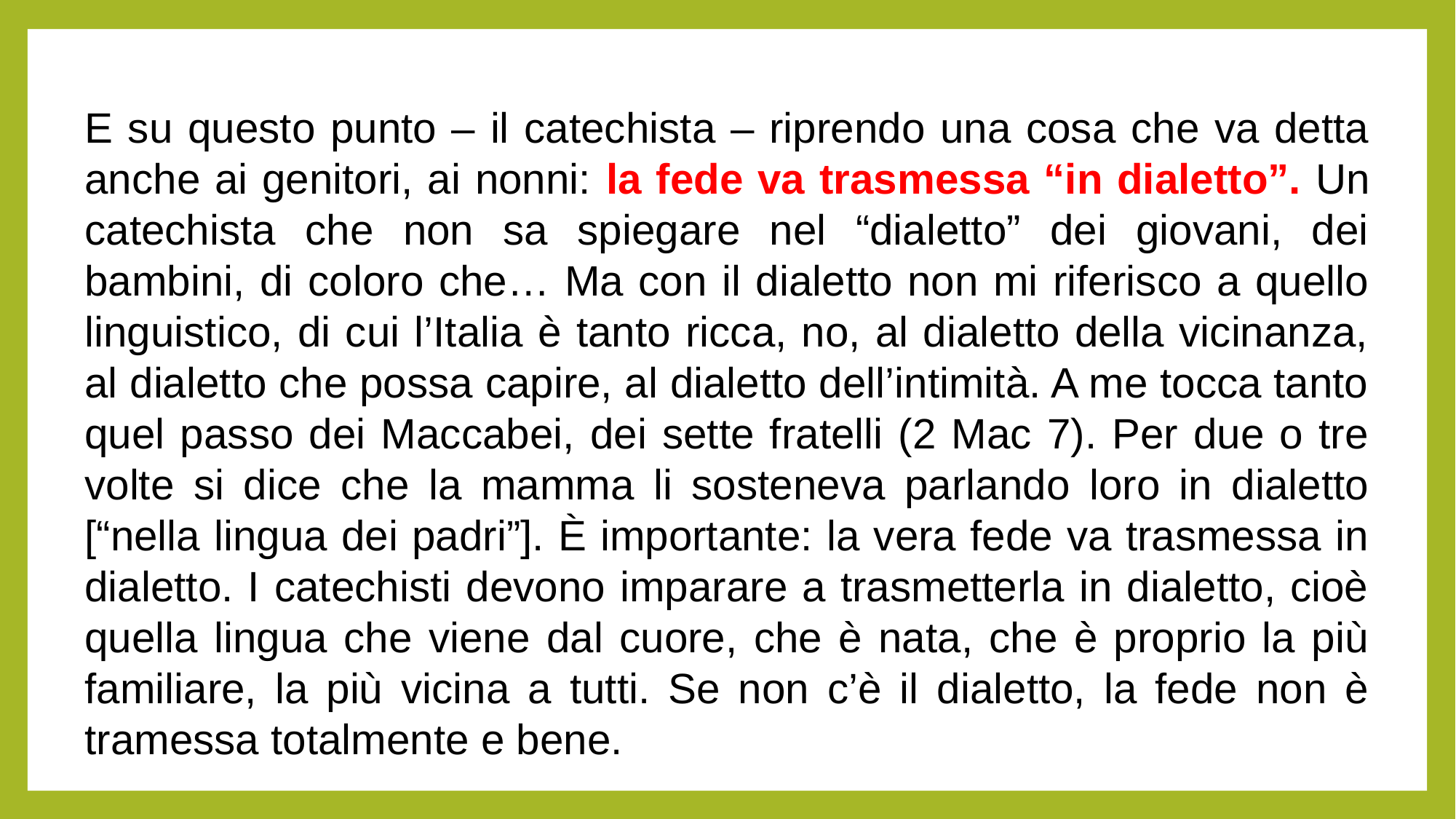

E su questo punto – il catechista – riprendo una cosa che va detta anche ai genitori, ai nonni: la fede va trasmessa “in dialetto”. Un catechista che non sa spiegare nel “dialetto” dei giovani, dei bambini, di coloro che… Ma con il dialetto non mi riferisco a quello linguistico, di cui l’Italia è tanto ricca, no, al dialetto della vicinanza, al dialetto che possa capire, al dialetto dell’intimità. A me tocca tanto quel passo dei Maccabei, dei sette fratelli (2 Mac 7). Per due o tre volte si dice che la mamma li sosteneva parlando loro in dialetto [“nella lingua dei padri”]. È importante: la vera fede va trasmessa in dialetto. I catechisti devono imparare a trasmetterla in dialetto, cioè quella lingua che viene dal cuore, che è nata, che è proprio la più familiare, la più vicina a tutti. Se non c’è il dialetto, la fede non è tramessa totalmente e bene.